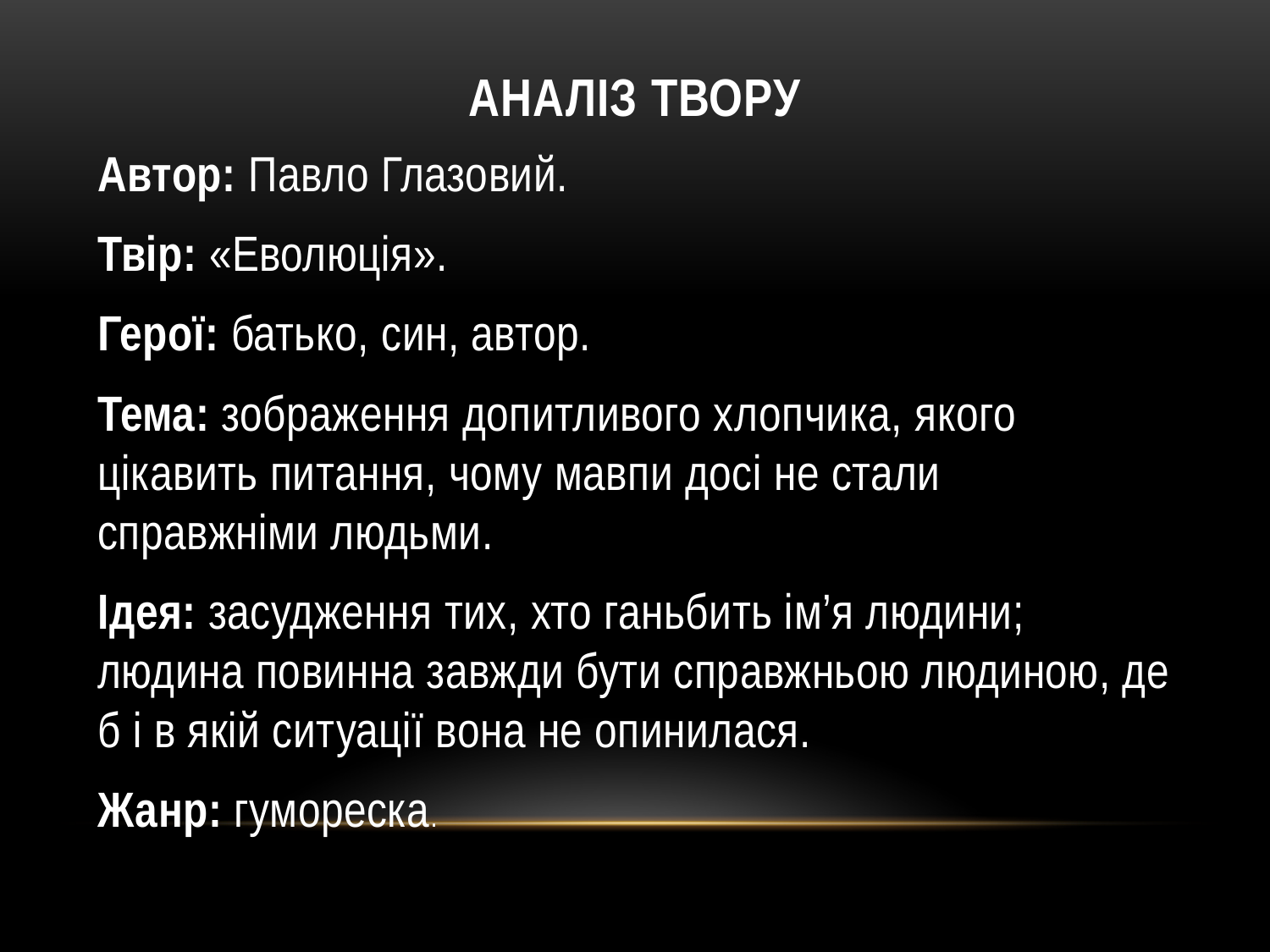

# Аналіз твору
Автор: Павло Глазовий.
Твір: «Еволюція».
Герої: батько, син, автор.
Тема: зображення допитливого хлопчика, якого цікавить питання, чому мавпи досі не стали справжніми людьми.
Ідея: засудження тих, хто ганьбить ім’я людини; людина повинна завжди бути справжньою людиною, де б і в якій ситуації вона не опинилася.
Жанр: гумореска.